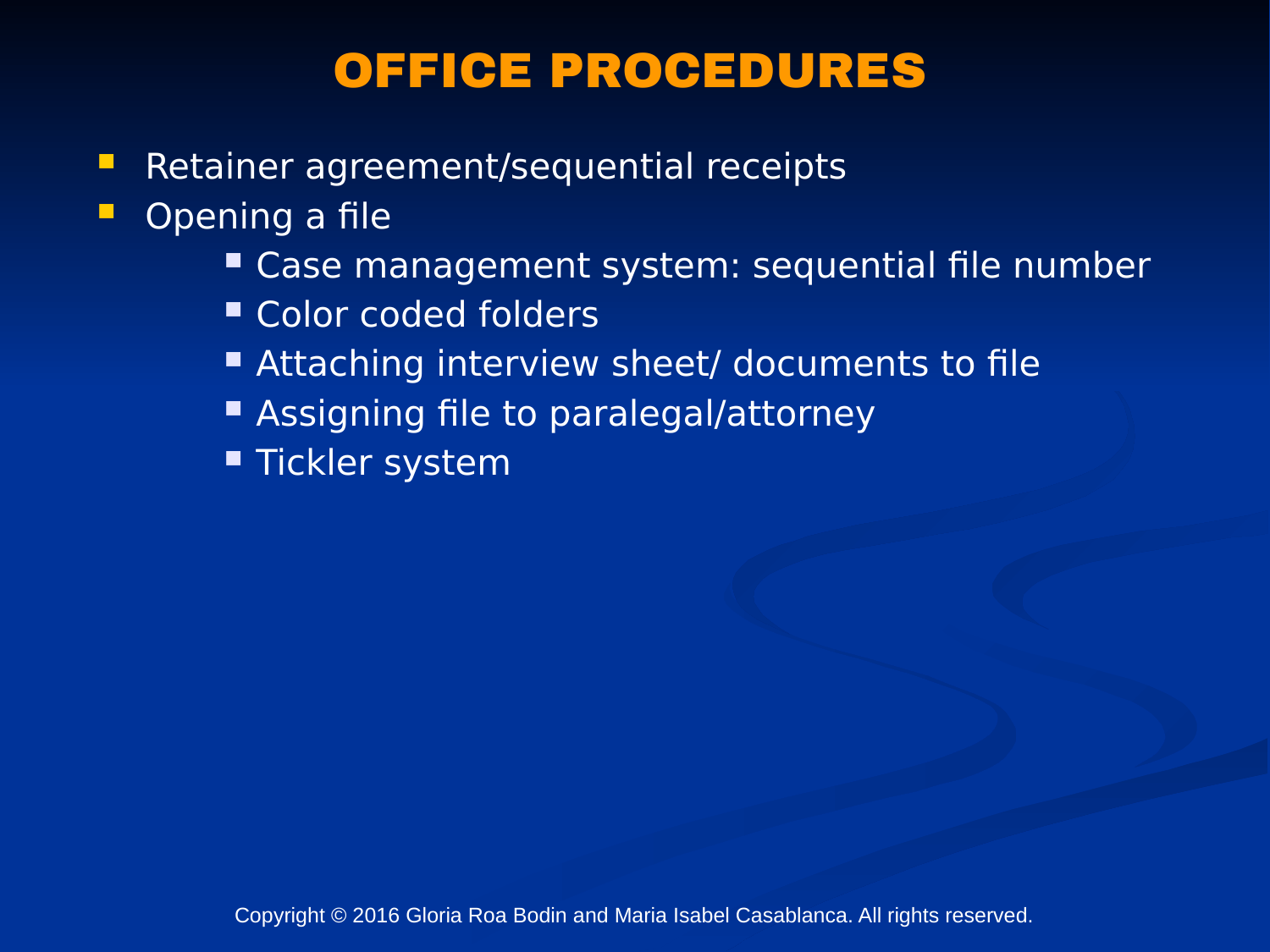

OFFICE PROCEDURES
Retainer agreement/sequential receipts
Opening a file
Case management system: sequential file number
Color coded folders
Attaching interview sheet/ documents to file
Assigning file to paralegal/attorney
Tickler system

Copyright © 2016 Gloria Roa Bodin and Maria Isabel Casablanca. All rights reserved.